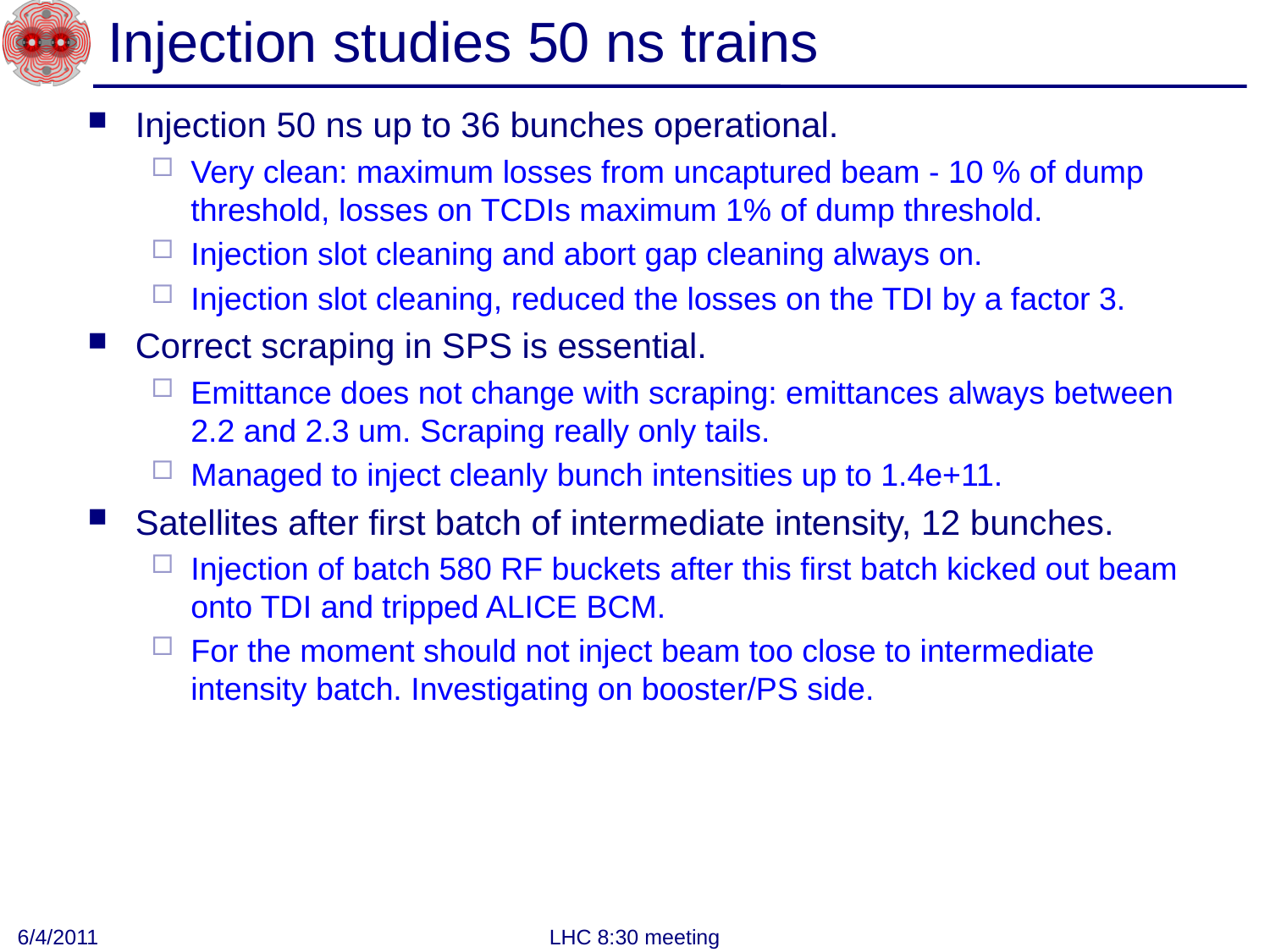

# Injection studies 50 ns trains
Injection 50 ns up to 36 bunches operational.
Very clean: maximum losses from uncaptured beam - 10 % of dump threshold, losses on TCDIs maximum 1% of dump threshold.
Injection slot cleaning and abort gap cleaning always on.
Injection slot cleaning, reduced the losses on the TDI by a factor 3.
Correct scraping in SPS is essential.
Emittance does not change with scraping: emittances always between 2.2 and 2.3 um. Scraping really only tails.
Managed to inject cleanly bunch intensities up to 1.4e+11.
Satellites after first batch of intermediate intensity, 12 bunches.
Injection of batch 580 RF buckets after this first batch kicked out beam onto TDI and tripped ALICE BCM.
For the moment should not inject beam too close to intermediate intensity batch. Investigating on booster/PS side.
6/4/2011
LHC 8:30 meeting